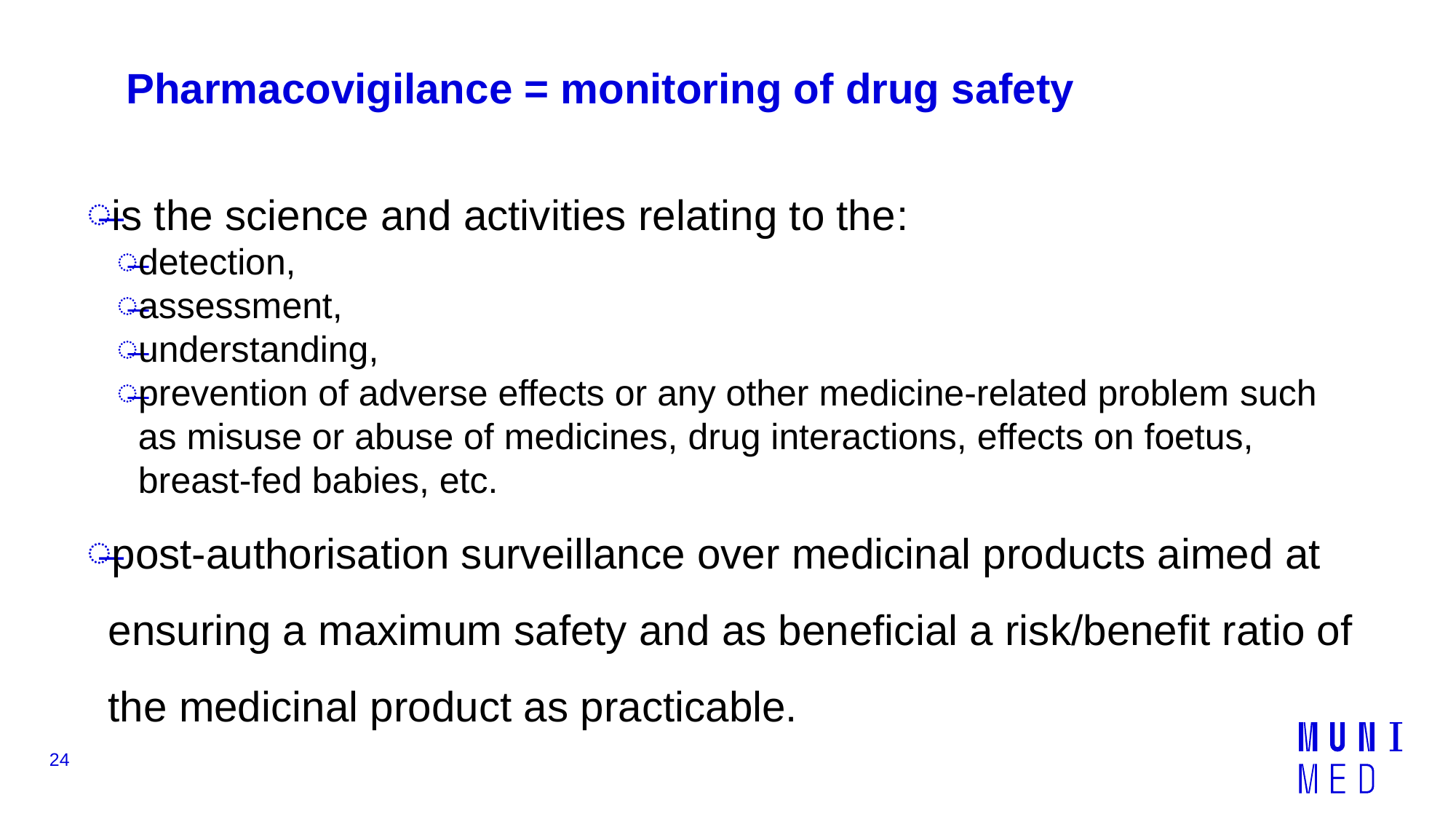

# Pharmacovigilance = monitoring of drug safety
is the science and activities relating to the:
detection,
assessment,
understanding,
prevention of adverse effects or any other medicine-related problem such as misuse or abuse of medicines, drug interactions, effects on foetus, breast-fed babies, etc.
post-authorisation surveillance over medicinal products aimed at ensuring a maximum safety and as beneficial a risk/benefit ratio of the medicinal product as practicable.
24